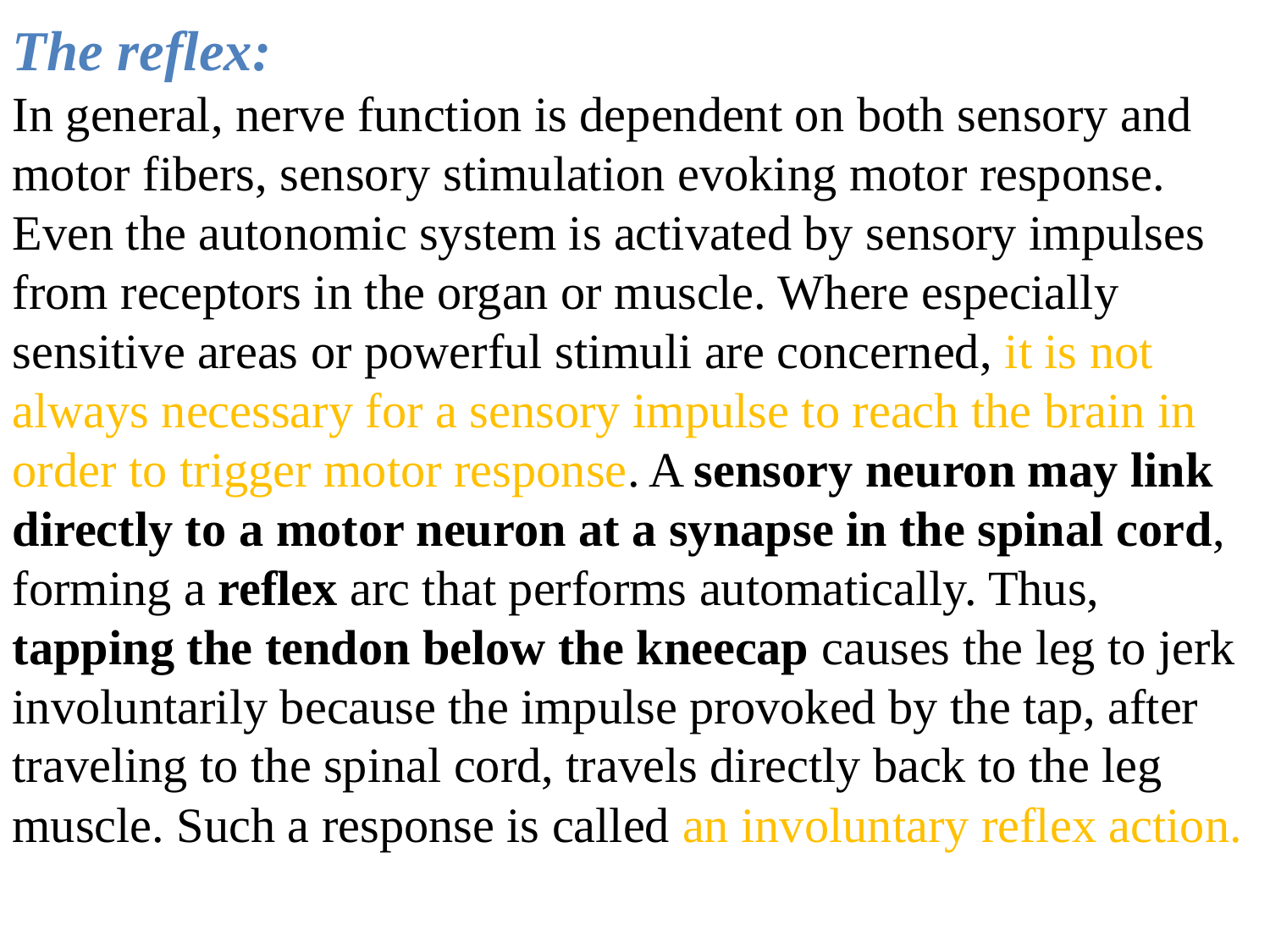

The reflex:
In general, nerve function is dependent on both sensory and motor fibers, sensory stimulation evoking motor response. Even the autonomic system is activated by sensory impulses from receptors in the organ or muscle. Where especially sensitive areas or powerful stimuli are concerned, it is not always necessary for a sensory impulse to reach the brain in order to trigger motor response. A sensory neuron may link directly to a motor neuron at a synapse in the spinal cord, forming a reflex arc that performs automatically. Thus, tapping the tendon below the kneecap causes the leg to jerk involuntarily because the impulse provoked by the tap, after traveling to the spinal cord, travels directly back to the leg muscle. Such a response is called an involuntary reflex action.